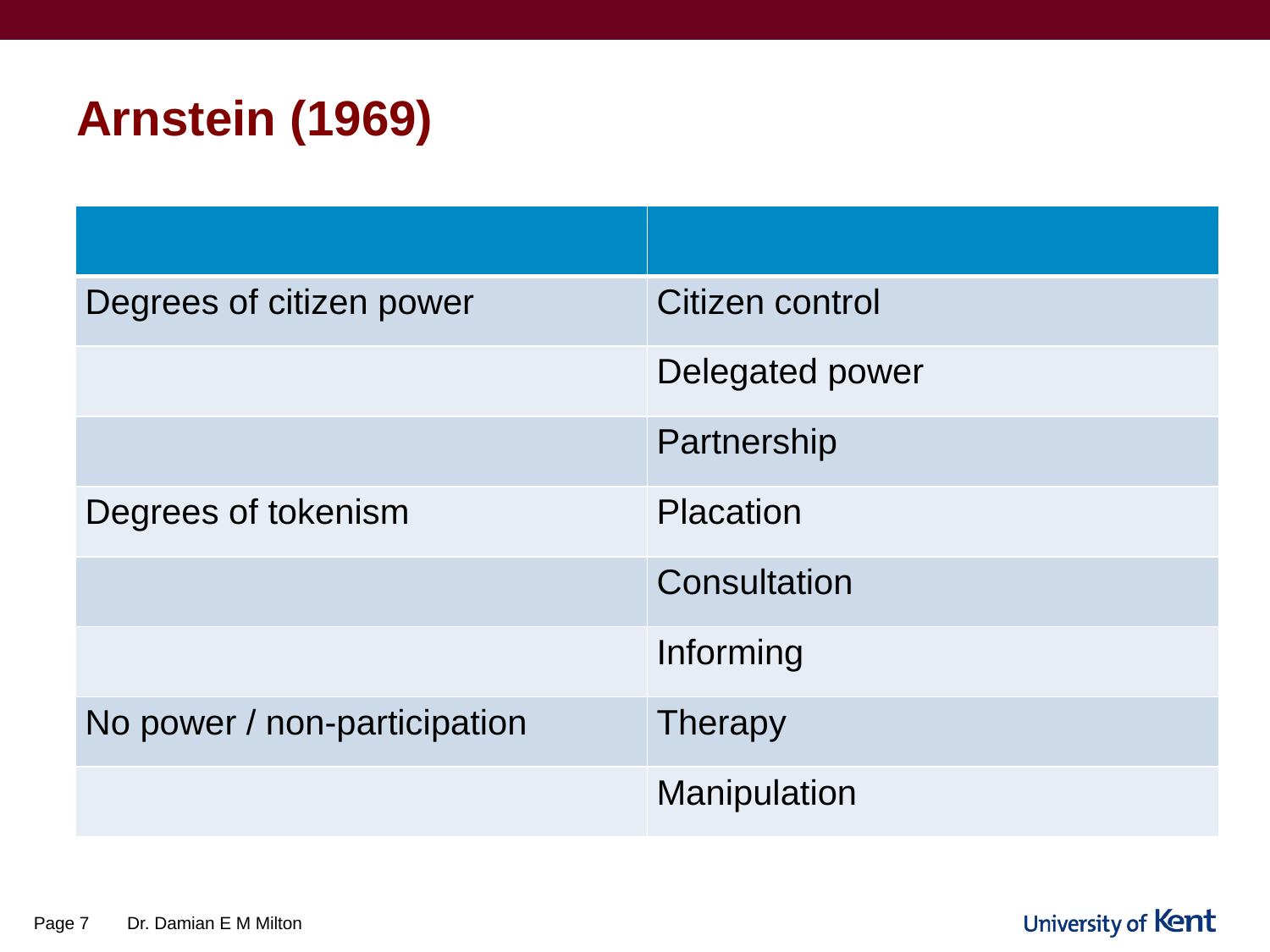

# Arnstein (1969)
|  |  |
| --- | --- |
| Degrees of citizen power | Citizen control |
|  | Delegated power |
|  | Partnership |
| Degrees of tokenism | Placation |
|  | Consultation |
|  | Informing |
| No power / non-participation | Therapy |
|  | Manipulation |

Page 7
Dr. Damian E M Milton